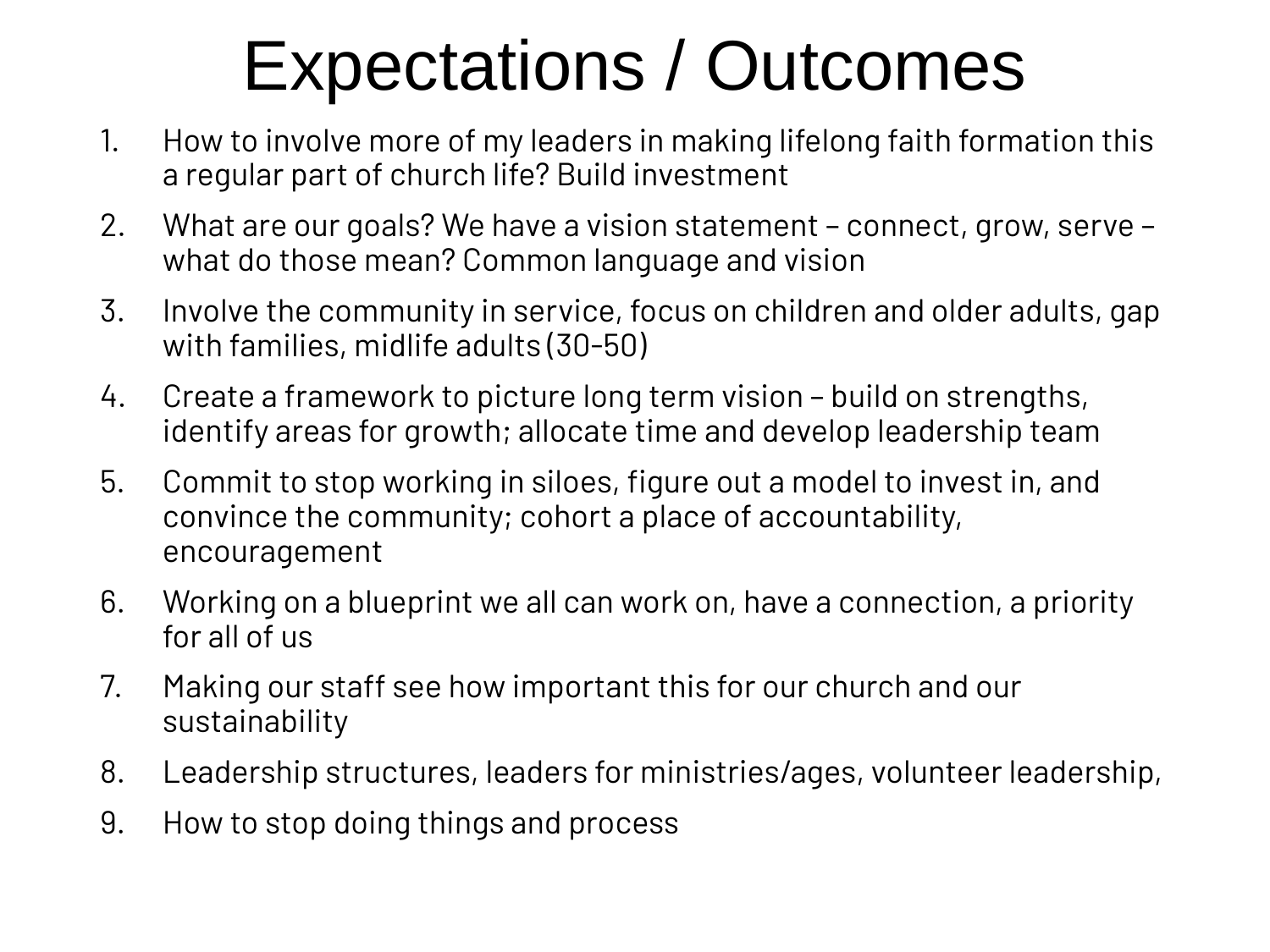

# Expectations / Outcomes
How to involve more of my leaders in making lifelong faith formation this a regular part of church life? Build investment
What are our goals? We have a vision statement – connect, grow, serve – what do those mean? Common language and vision
Involve the community in service, focus on children and older adults, gap with families, midlife adults (30-50)
Create a framework to picture long term vision – build on strengths, identify areas for growth; allocate time and develop leadership team
Commit to stop working in siloes, figure out a model to invest in, and convince the community; cohort a place of accountability, encouragement
Working on a blueprint we all can work on, have a connection, a priority for all of us
Making our staff see how important this for our church and our sustainability
Leadership structures, leaders for ministries/ages, volunteer leadership,
How to stop doing things and process